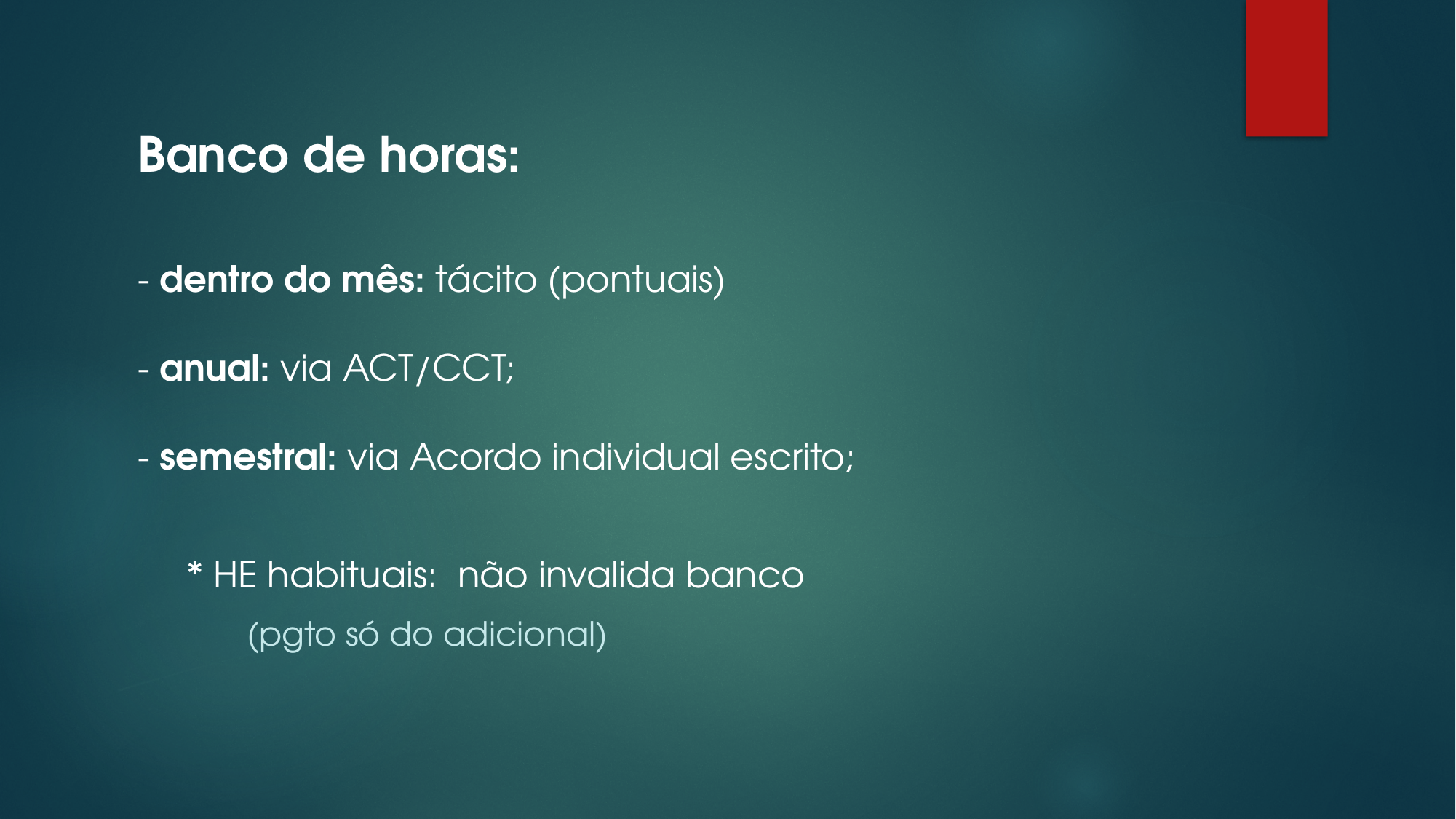

Banco de horas:

- dentro do mês: tácito (pontuais)

- anual: via ACT/CCT;

- semestral: via Acordo individual escrito;

     * HE habituais:  não invalida banco
	(pgto só do adicional)